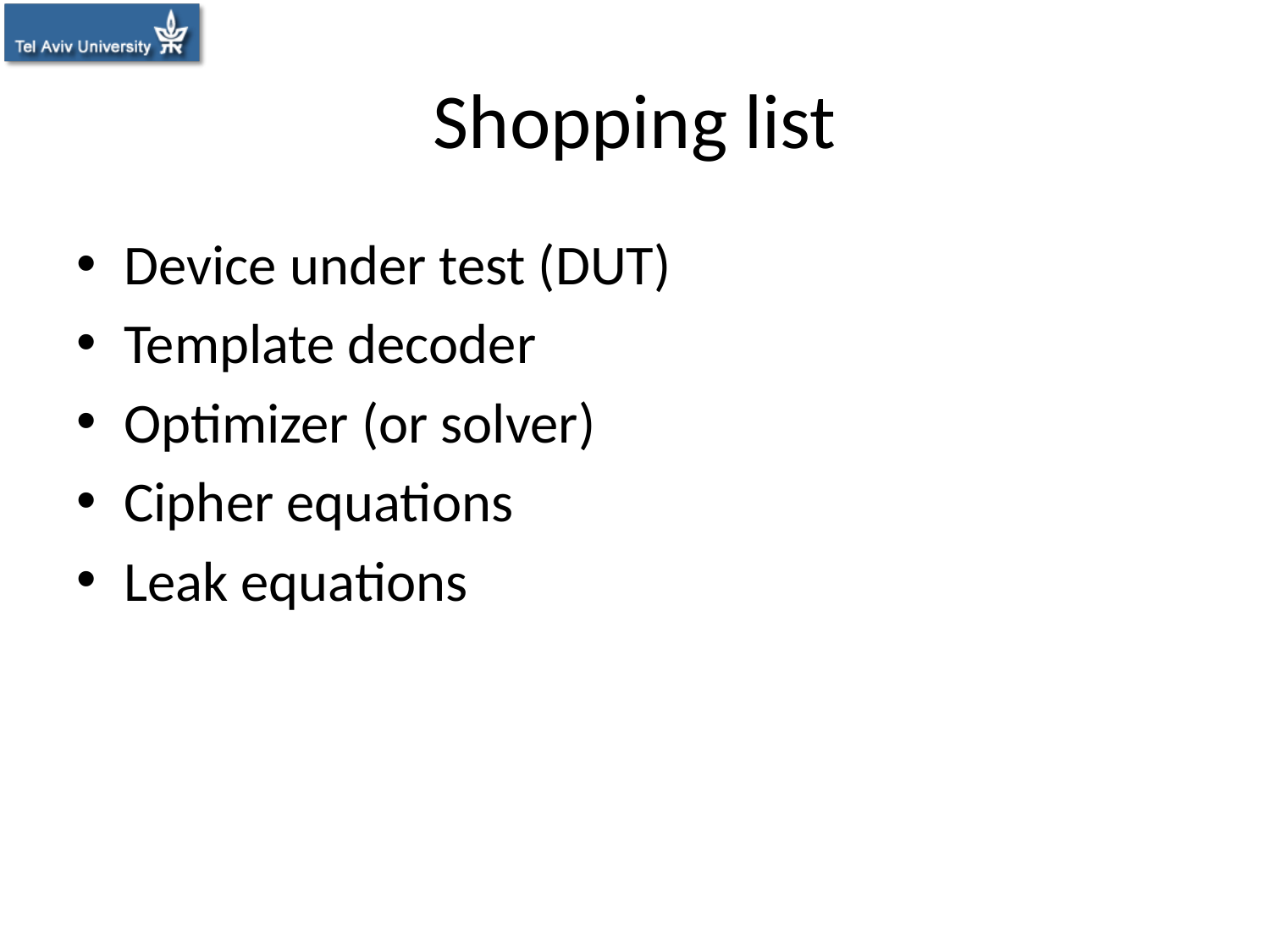

# Shopping list
Device under test (DUT)
Template decoder
Optimizer (or solver)
Cipher equations
Leak equations